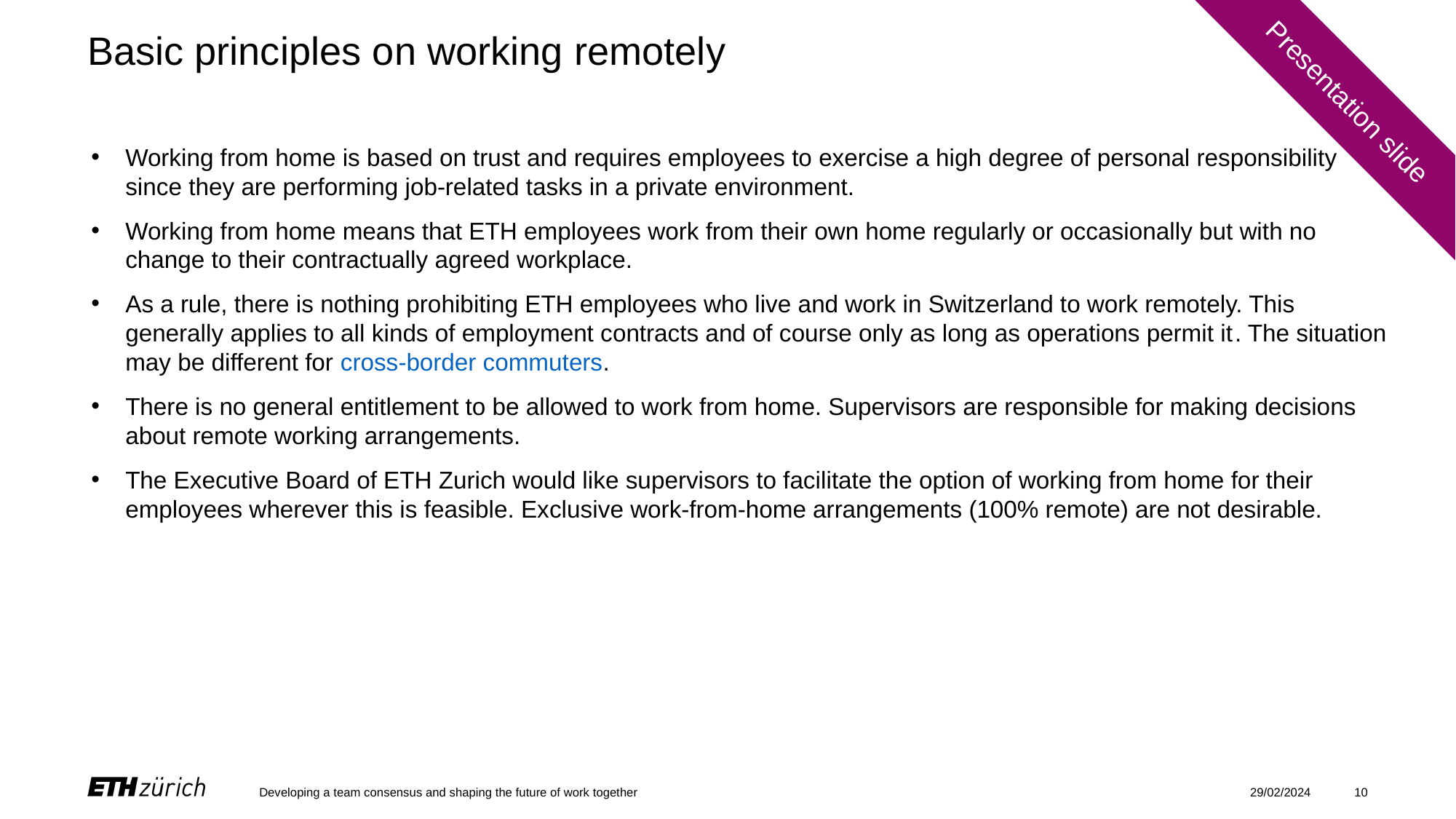

# Basic principles on working remotely
Presentation slide
Working from home is based on trust and requires employees to exercise a high degree of personal responsibility since they are performing job-related tasks in a private environment.
Working from home means that ETH employees work from their own home regularly or occasionally but with no change to their contractually agreed workplace.
As a rule, there is nothing prohibiting ETH employees who live and work in Switzerland to work remotely. This generally applies to all kinds of employment contracts and of course only as long as operations permit it. The situation may be different for cross-border commuters.
There is no general entitlement to be allowed to work from home. Supervisors are responsible for making decisions about remote working arrangements.
The Executive Board of ETH Zurich would like supervisors to facilitate the option of working from home for their employees wherever this is feasible. Exclusive work-from-home arrangements (100% remote) are not desirable.
Developing a team consensus and shaping the future of work together
29/02/2024
10